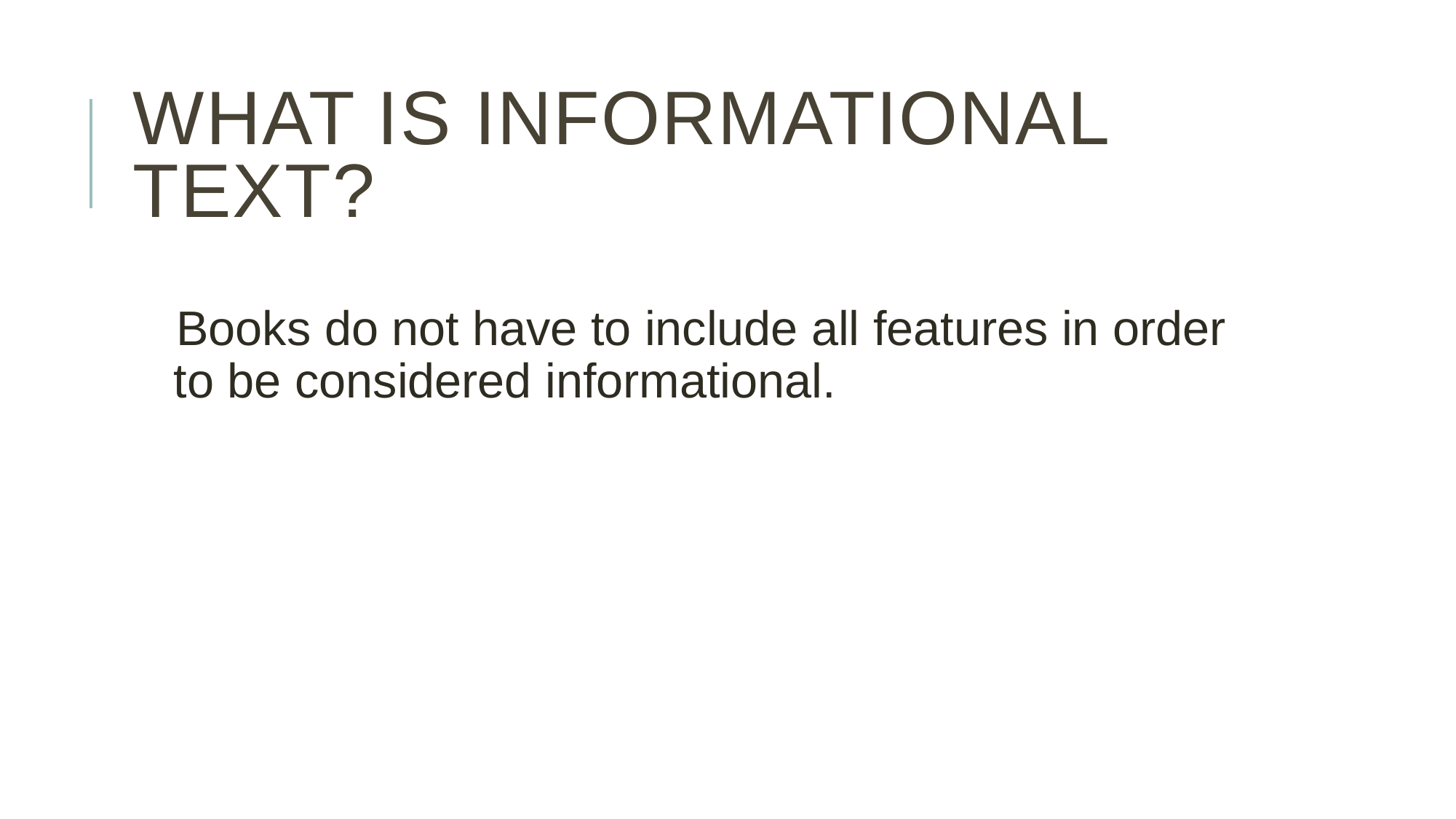

# What is informational text?

Books do not have to include all features in order to be considered informational.